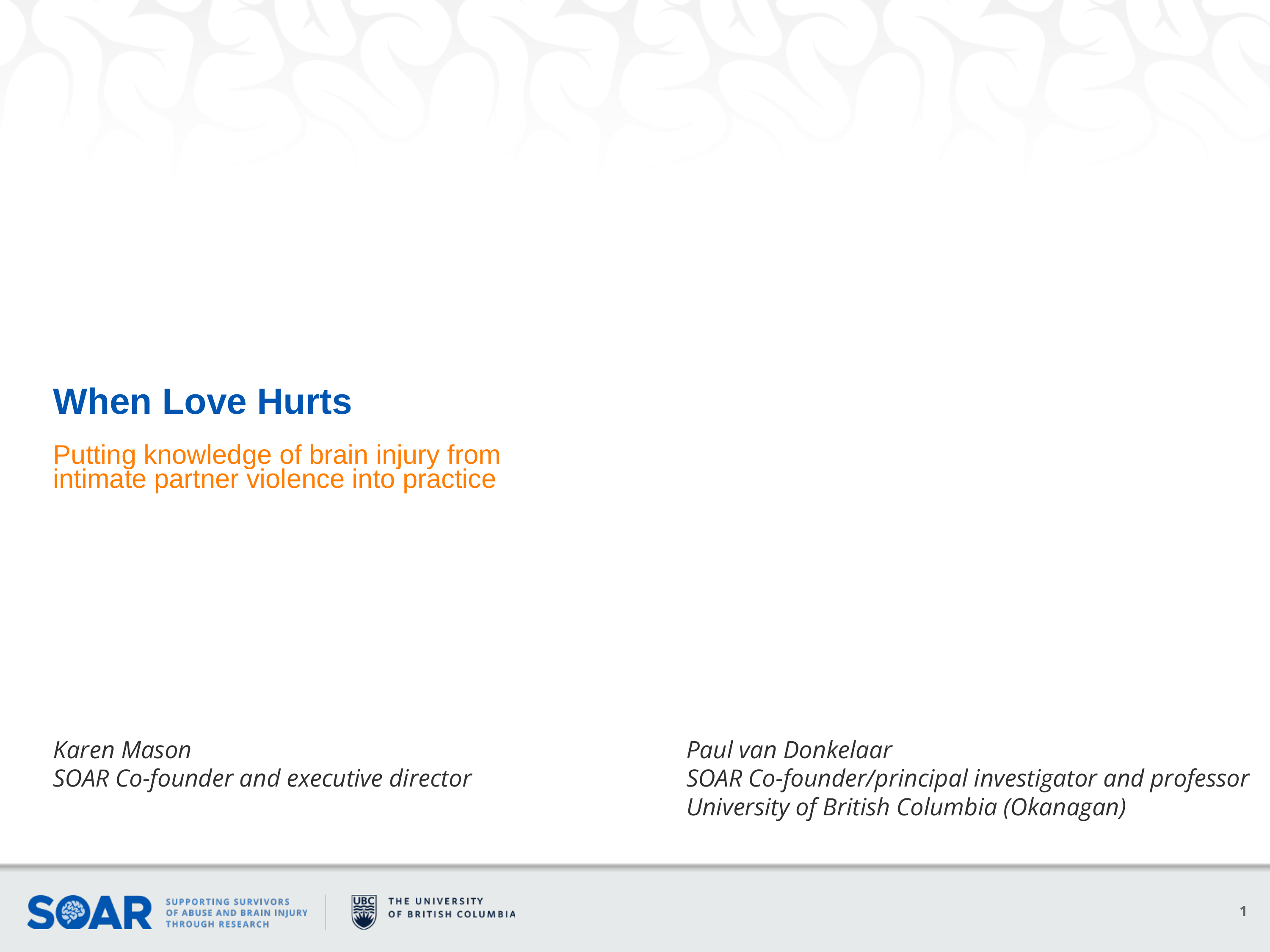

# When Love Hurts Putting knowledge of brain injury from intimate partner violence into practice
Karen Mason
SOAR Co-founder and executive director

Paul van Donkelaar
SOAR Co-founder/principal investigator and professor
University of British Columbia (Okanagan)

1